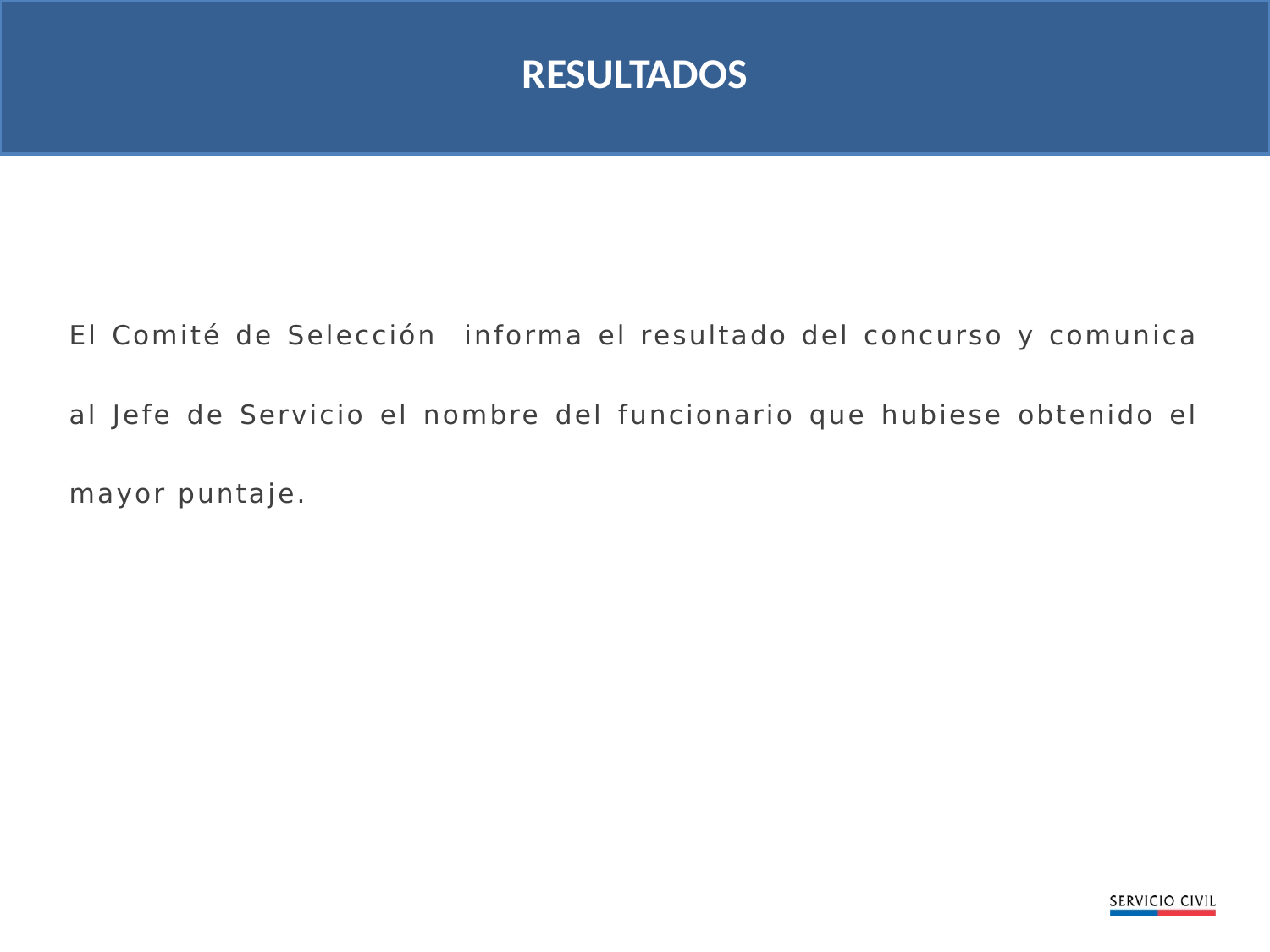

RESULTADOS
El Comité de Selección  informa el resultado del concurso y comunica al Jefe de Servicio el nombre del funcionario que hubiese obtenido el mayor puntaje.